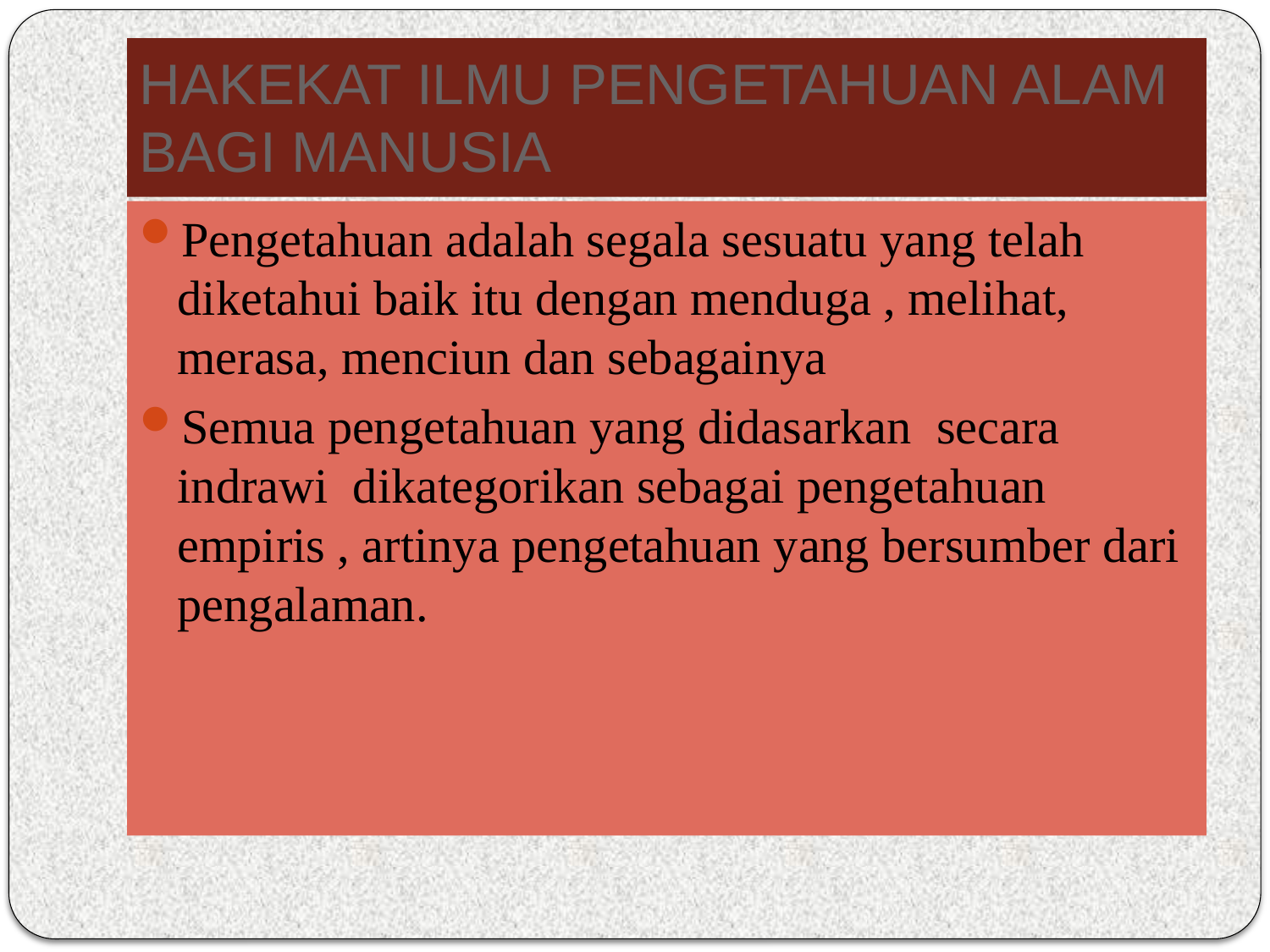

# HAKEKAT ILMU PENGETAHUAN ALAM BAGI MANUSIA
Pengetahuan adalah segala sesuatu yang telah diketahui baik itu dengan menduga , melihat, merasa, menciun dan sebagainya
Semua pengetahuan yang didasarkan  secara indrawi  dikategorikan sebagai pengetahuan empiris , artinya pengetahuan yang bersumber dari pengalaman.